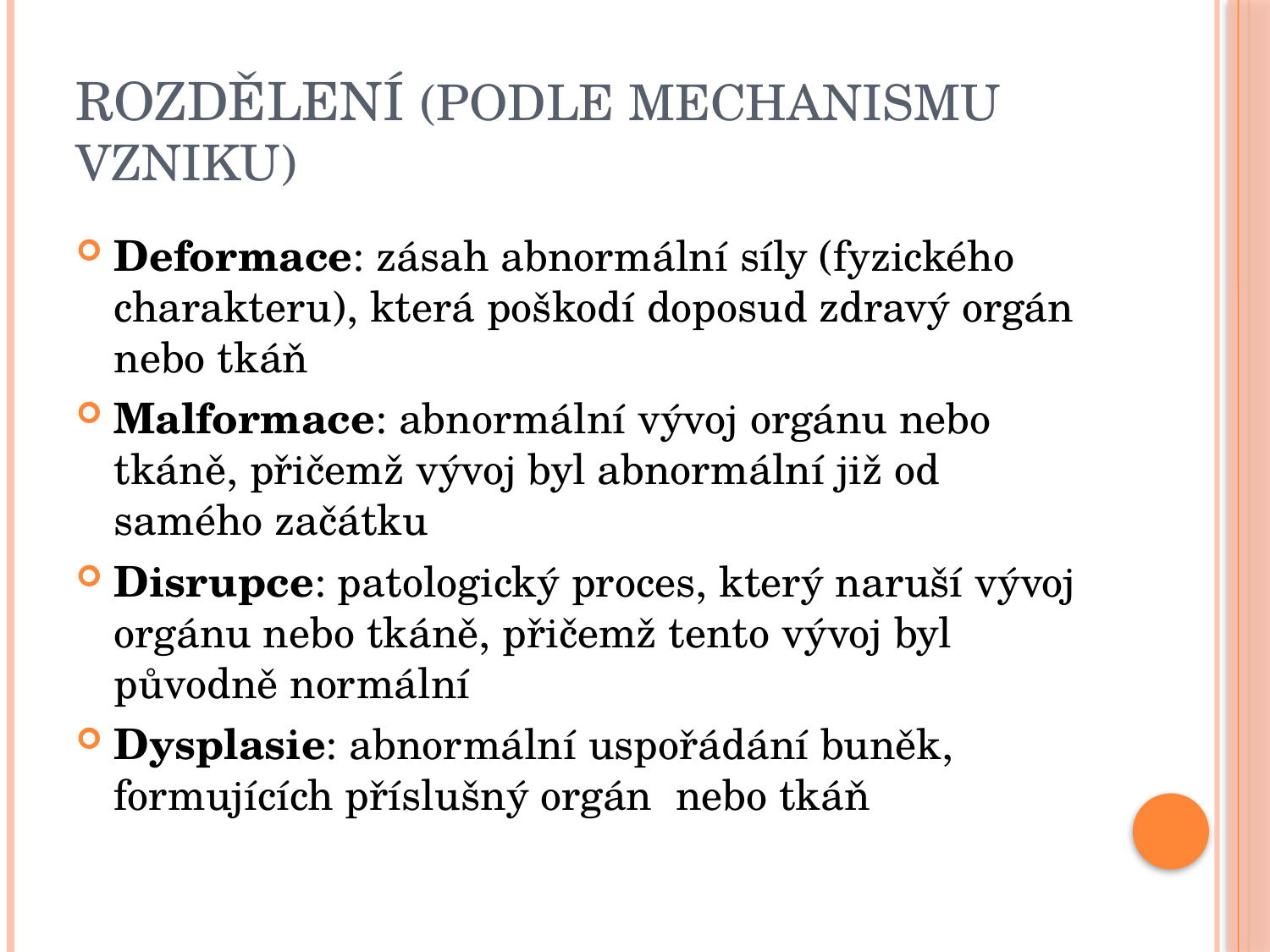

# Rozdělení (podle mechanismu vzniku)
Deformace: zásah abnormální síly (fyzického charakteru), která poškodí doposud zdravý orgán nebo tkáň
Malformace: abnormální vývoj orgánu nebo tkáně, přičemž vývoj byl abnormální již od samého začátku
Disrupce: patologický proces, který naruší vývoj orgánu nebo tkáně, přičemž tento vývoj byl původně normální
Dysplasie: abnormální uspořádání buněk, formujících příslušný orgán  nebo tkáň